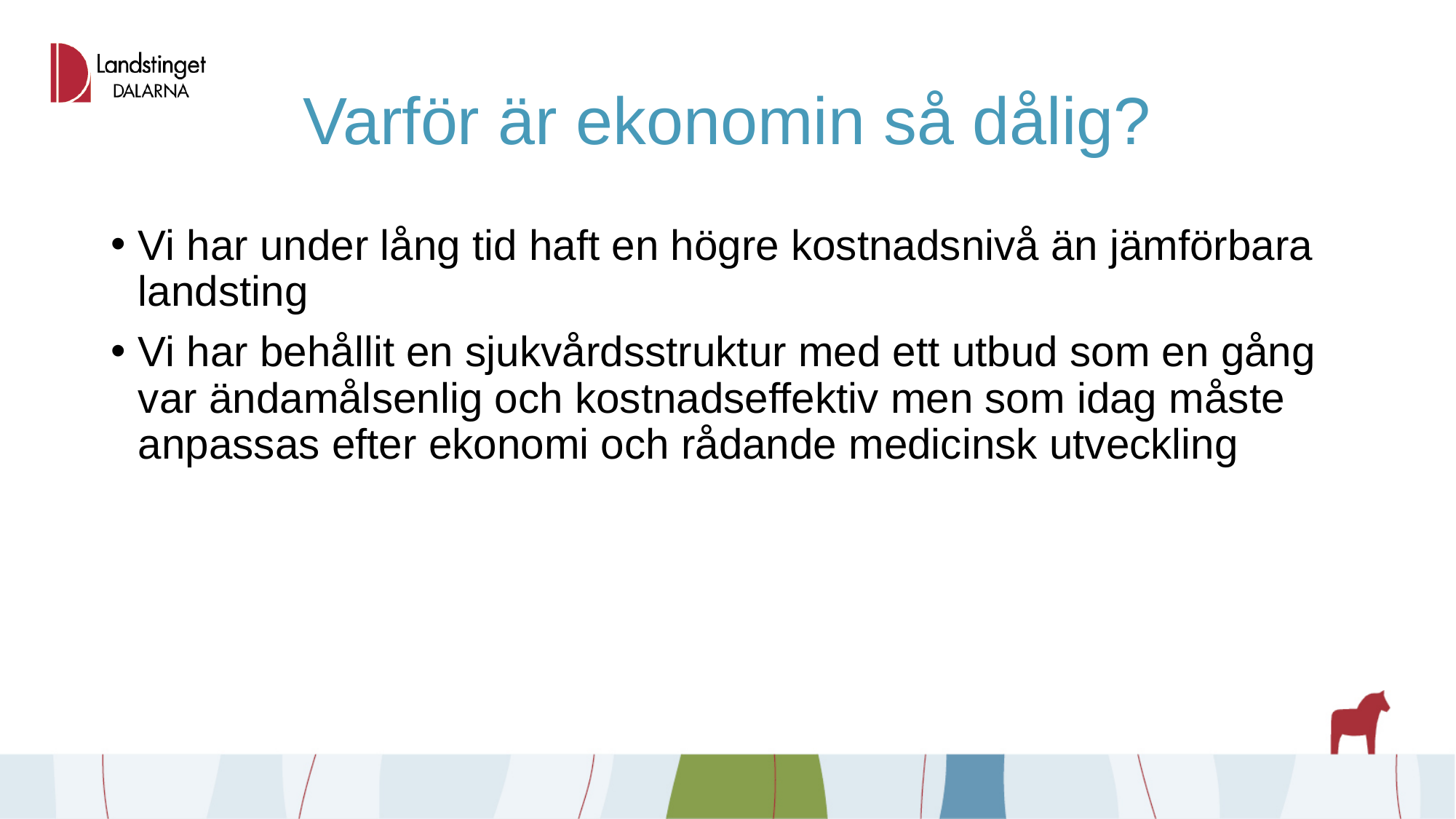

# Varför är ekonomin så dålig?
Vi har under lång tid haft en högre kostnadsnivå än jämförbara landsting
Vi har behållit en sjukvårdsstruktur med ett utbud som en gång var ändamålsenlig och kostnadseffektiv men som idag måste anpassas efter ekonomi och rådande medicinsk utveckling